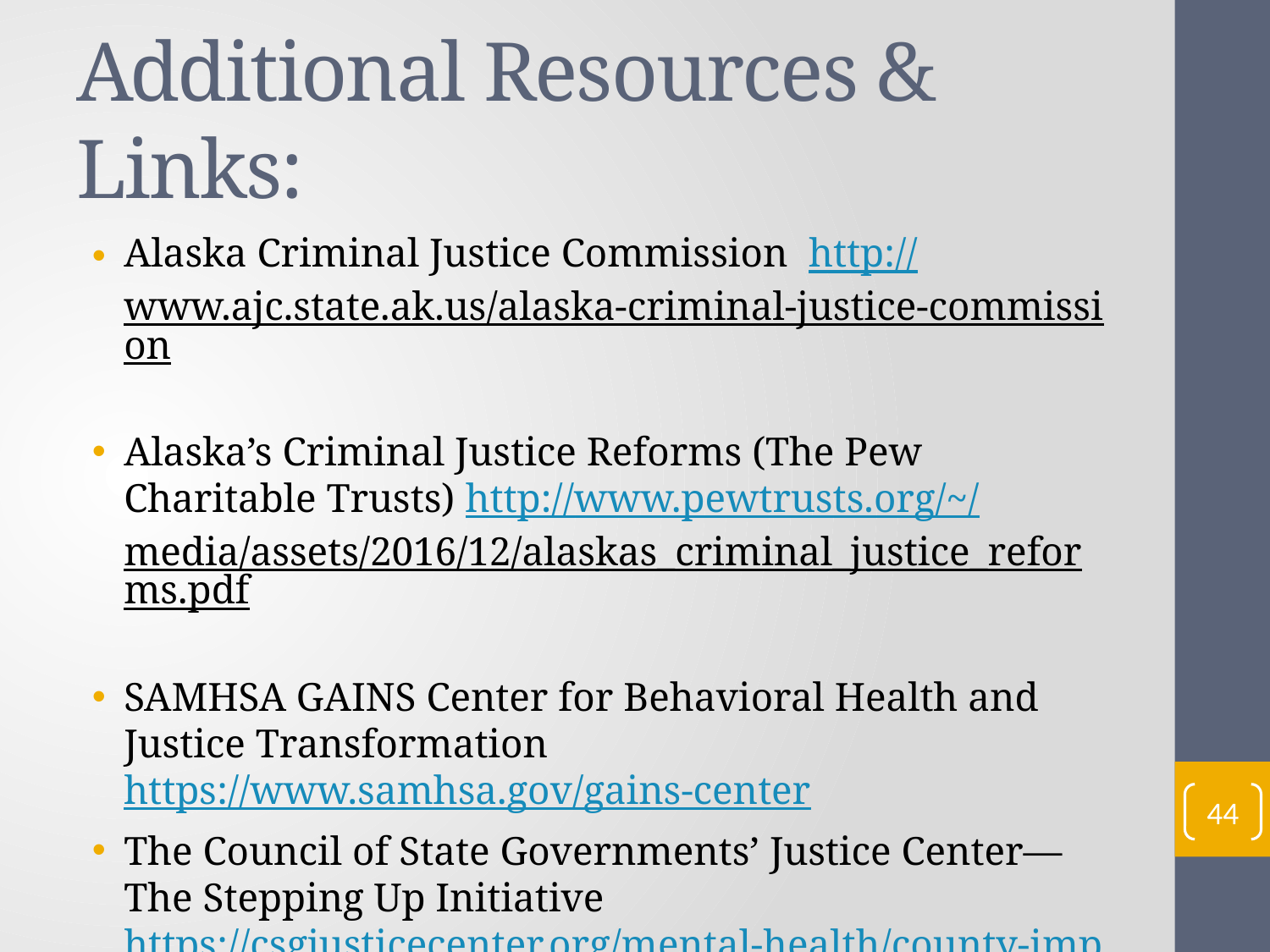

# Additional Resources & Links:
Alaska Criminal Justice Commission  http://www.ajc.state.ak.us/alaska-criminal-justice-commission
Alaska’s Criminal Justice Reforms (The Pew Charitable Trusts) http://www.pewtrusts.org/~/media/assets/2016/12/alaskas_criminal_justice_reforms.pdf
SAMHSA GAINS Center for Behavioral Health and Justice Transformation   https://www.samhsa.gov/gains-center
The Council of State Governments’ Justice Center—The Stepping Up Initiative  https://csgjusticecenter.org/mental-health/county-improvement-project/stepping-up/

44